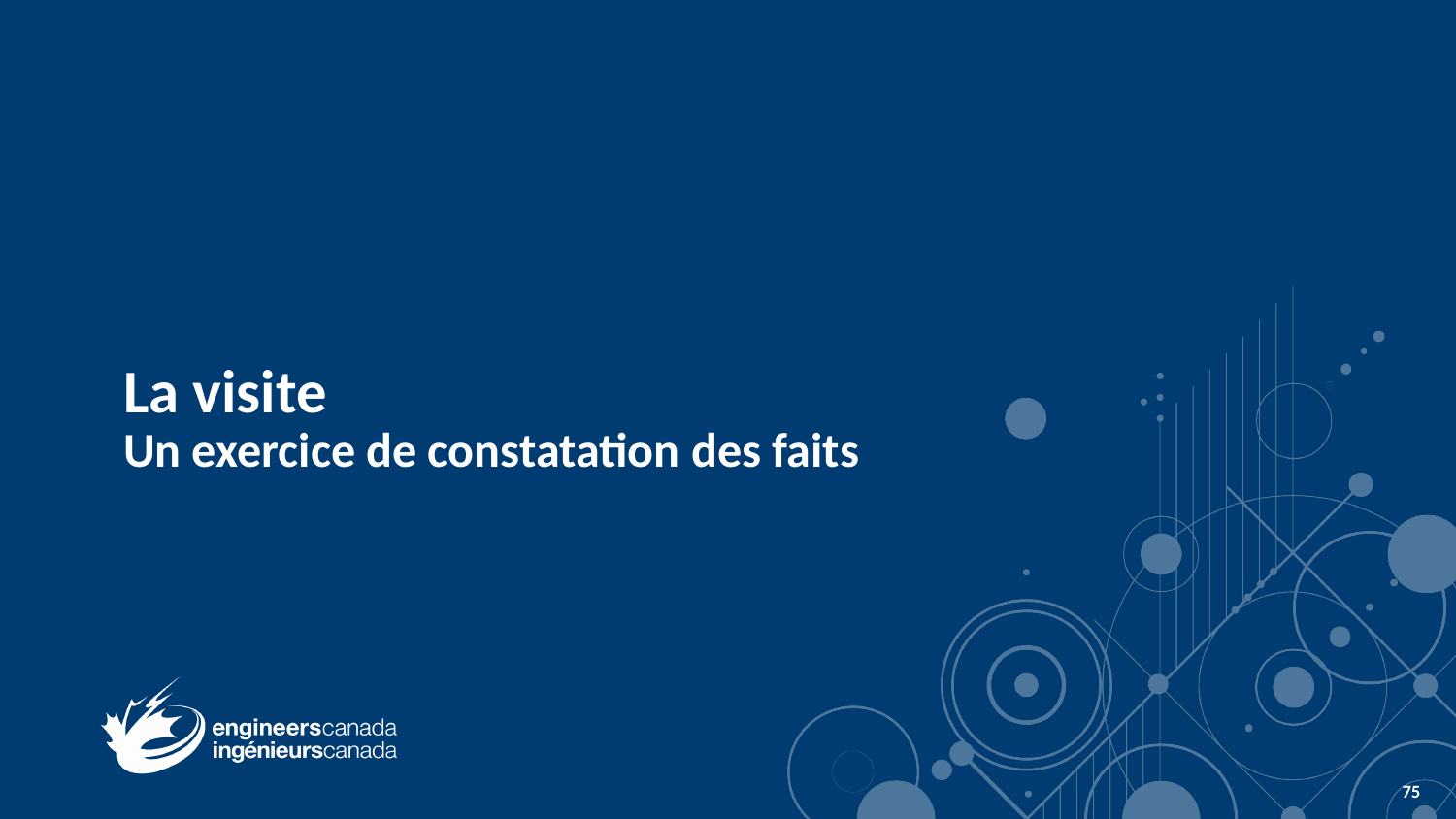

# La visite Un exercice de constatation des faits
75